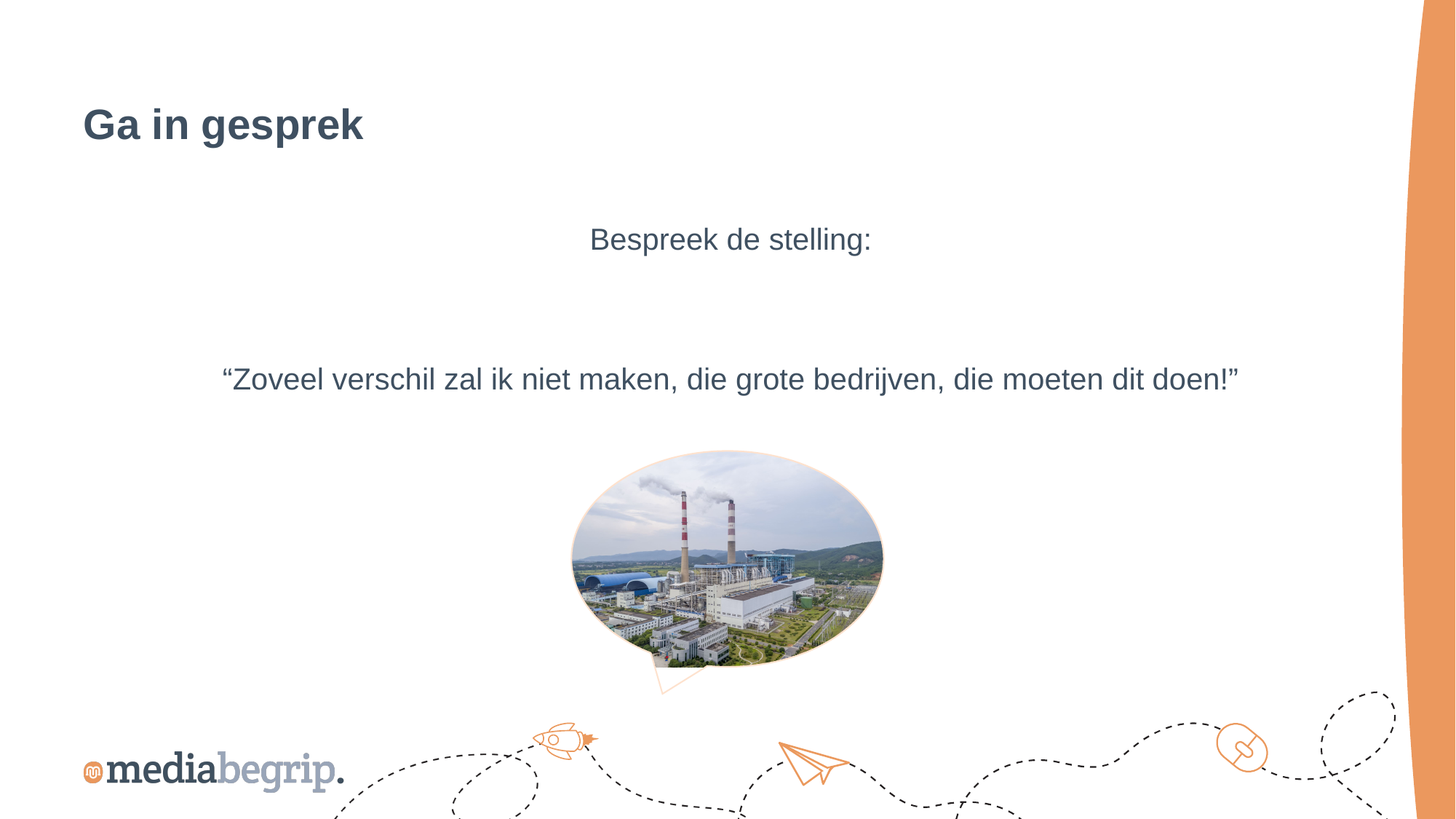

Ga in gesprek
Bespreek de stelling:

“Zoveel verschil zal ik niet maken, die grote bedrijven, die moeten dit doen!”